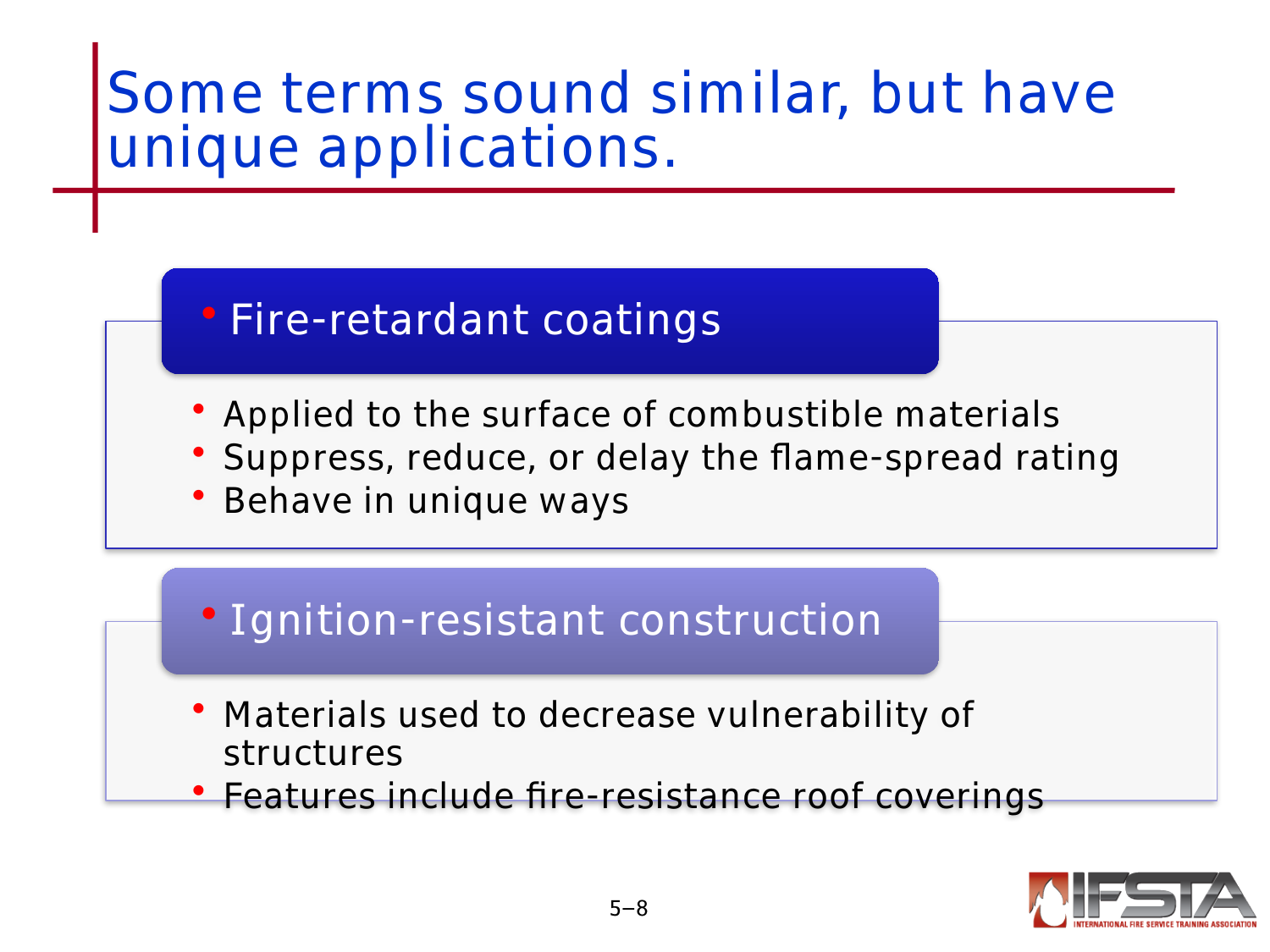

# Some terms sound similar, but have unique applications.
Applied to the surface of combustible materials
Suppress, reduce, or delay the flame-spread rating
Behave in unique ways
Fire-retardant coatings
Materials used to decrease vulnerability of structures
Features include fire-resistance roof coverings
Ignition-resistant construction
5–8